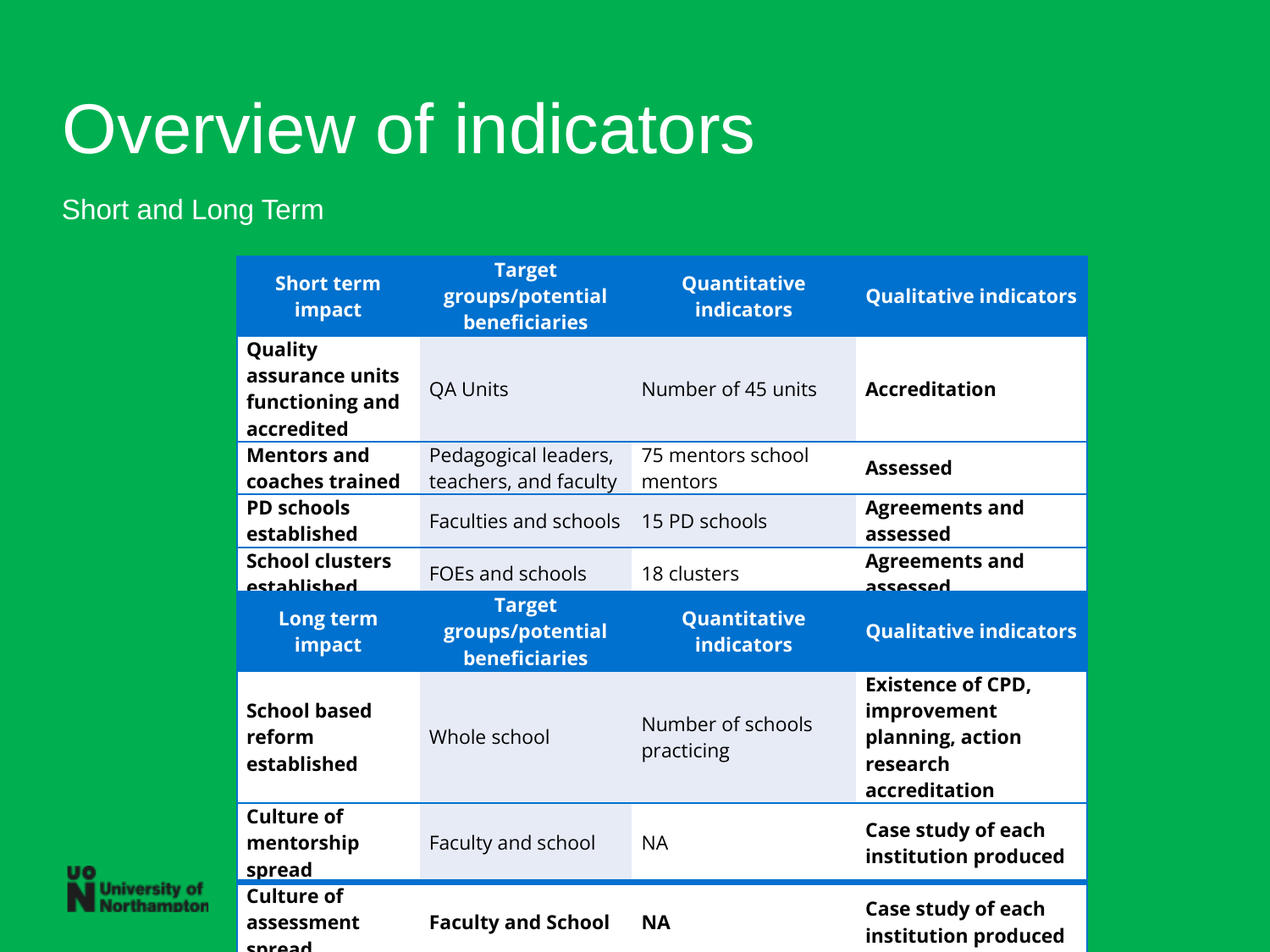

# Overview of indicators
Short and Long Term
| Short term impact | Target groups/potential beneficiaries | Quantitative indicators | Qualitative indicators |
| --- | --- | --- | --- |
| Quality assurance units functioning and accredited | QA Units | Number of 45 units | Accreditation |
| Mentors and coaches trained | Pedagogical leaders, teachers, and faculty | 75 mentors school mentors | Assessed |
| PD schools established | Faculties and schools | 15 PD schools | Agreements and assessed |
| School clusters established | FOEs and schools | 18 clusters | Agreements and assessed |
| PCLs established | FOEs and Schools | 75 PCLs | Assessed |
| Long term impact | Target groups/potential beneficiaries | Quantitative indicators | Qualitative indicators |
| --- | --- | --- | --- |
| School based reform established | Whole school | Number of schools practicing | Existence of CPD, improvement planning, action research accreditation |
| Culture of mentorship spread | Faculty and school | NA | Case study of each institution produced |
| Culture of assessment spread | Faculty and School | NA | Case study of each institution produced |